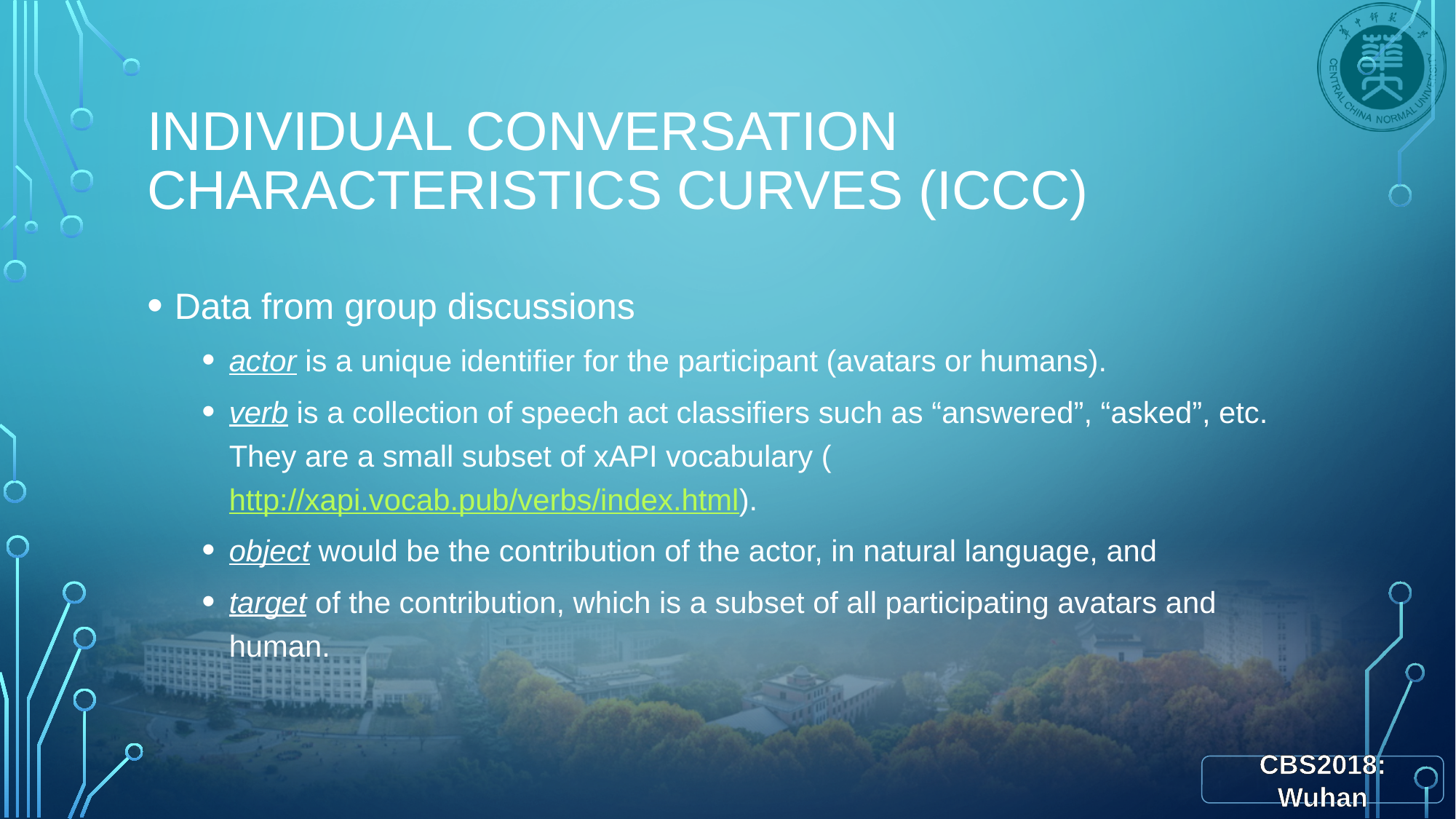

# Individual Conversation Characteristics Curves (ICCC)
Data from group discussions
actor is a unique identifier for the participant (avatars or humans).
verb is a collection of speech act classifiers such as “answered”, “asked”, etc. They are a small subset of xAPI vocabulary (http://xapi.vocab.pub/verbs/index.html).
object would be the contribution of the actor, in natural language, and
target of the contribution, which is a subset of all participating avatars and human.